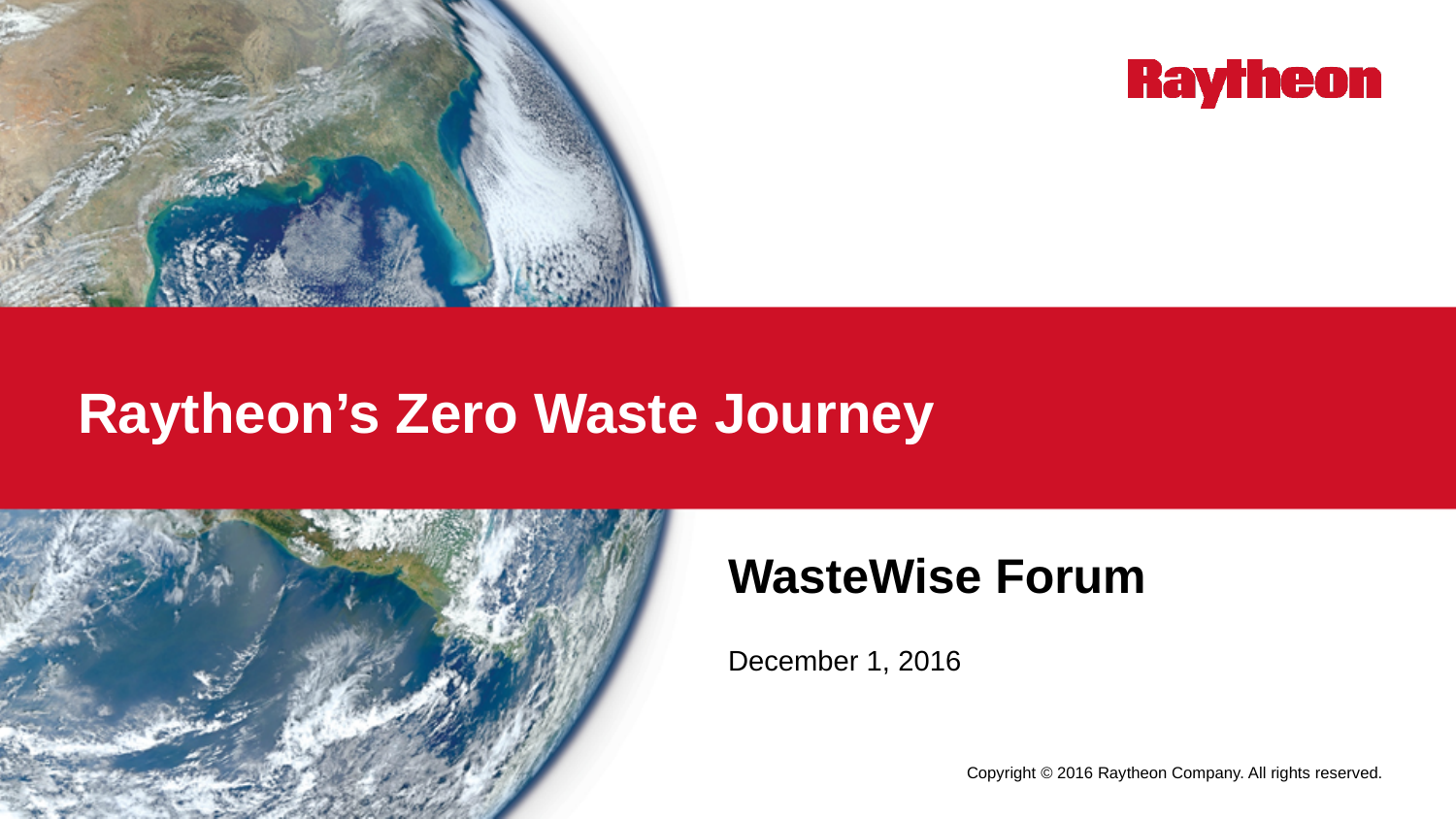

# Raytheon’s Zero Waste Journey
WasteWise Forum
December 1, 2016